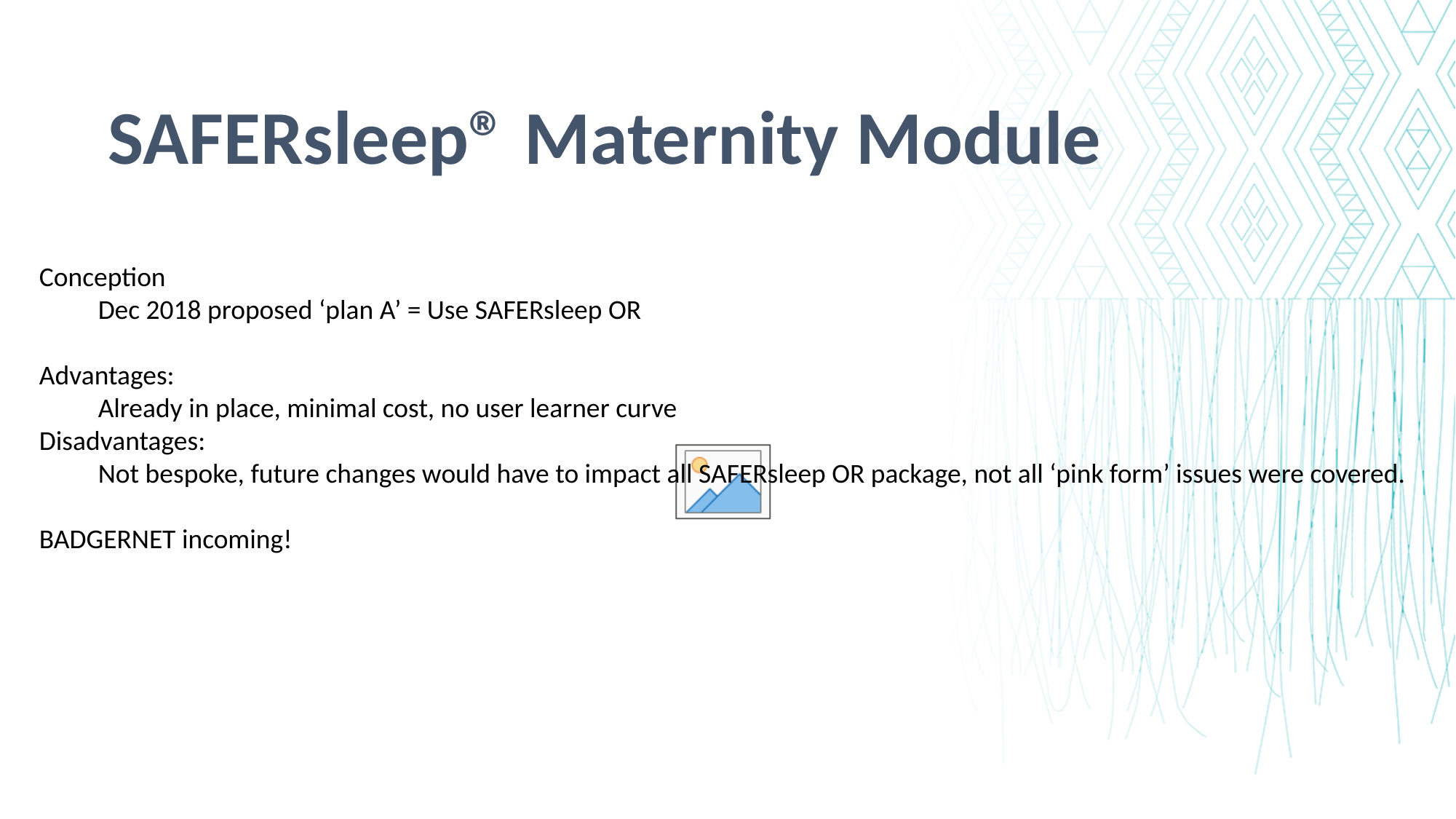

SAFERsleep® Maternity Module
Conception
Dec 2018 proposed ‘plan A’ = Use SAFERsleep OR

Advantages:
Already in place, minimal cost, no user learner curve
Disadvantages:
Not bespoke, future changes would have to impact all SAFERsleep OR package, not all ‘pink form’ issues were covered.

BADGERNET incoming!